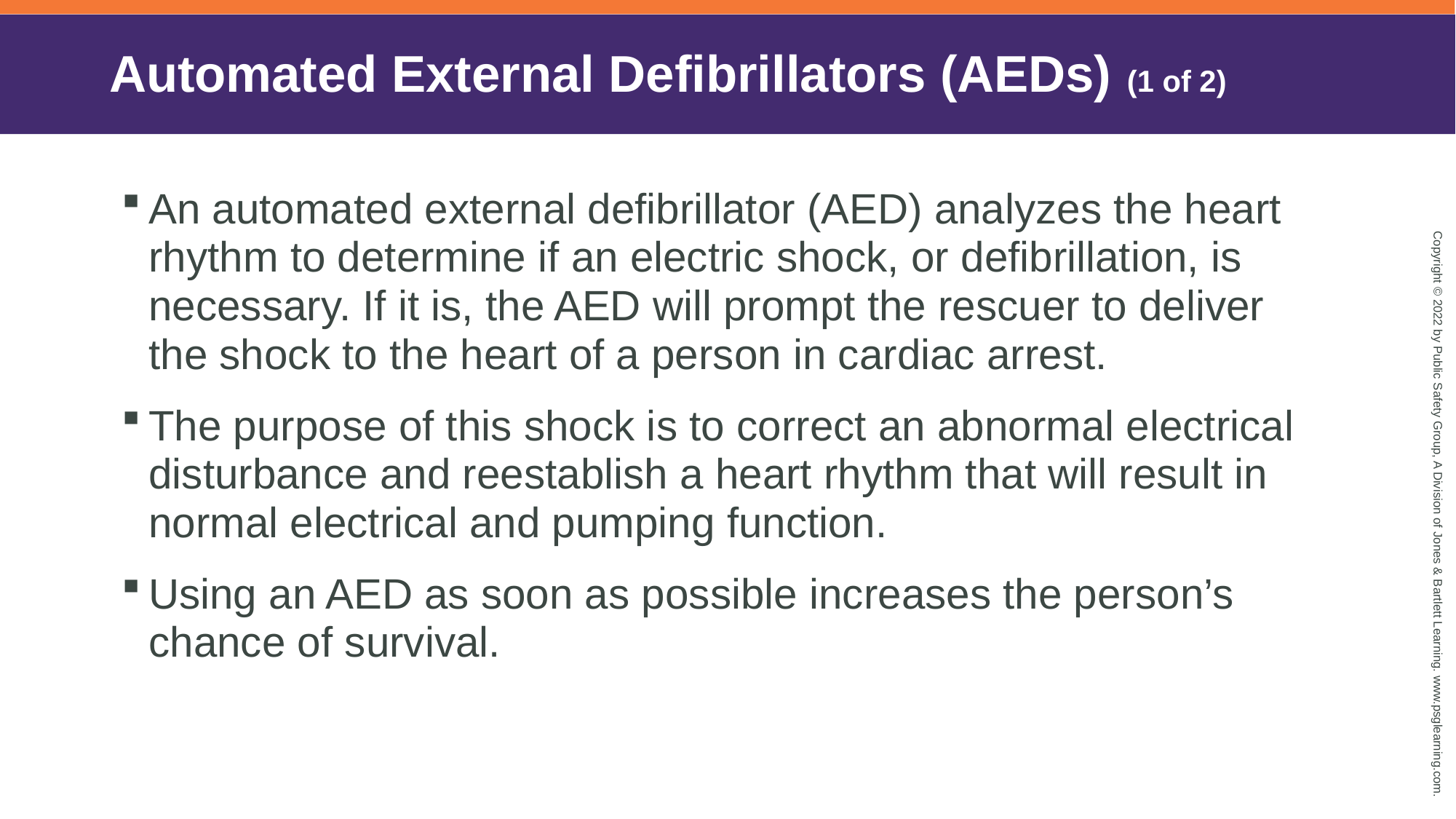

# Automated External Defibrillators (AEDs) (1 of 2)
An automated external defibrillator (AED) analyzes the heart rhythm to determine if an electric shock, or defibrillation, is necessary. If it is, the AED will prompt the rescuer to deliver the shock to the heart of a person in cardiac arrest.
The purpose of this shock is to correct an abnormal electrical disturbance and reestablish a heart rhythm that will result in normal electrical and pumping function.
Using an AED as soon as possible increases the person’s chance of survival.